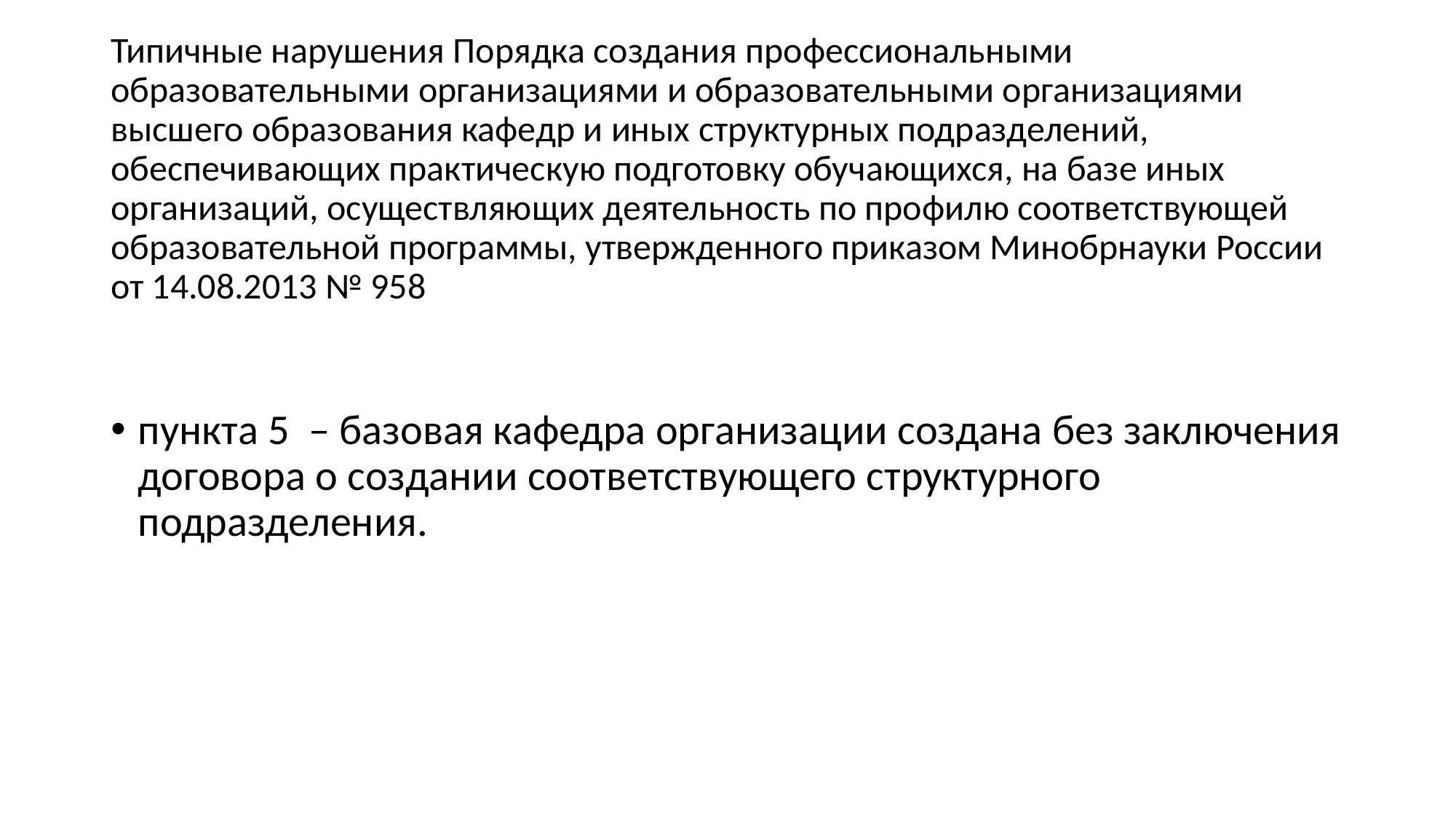

# Типичные нарушения Порядка создания профессиональными образовательными организациями и образовательными организациями высшего образования кафедр и иных структурных подразделений, обеспечивающих практическую подготовку обучающихся, на базе иных организаций, осуществляющих деятельность по профилю соответствующей образовательной программы, утвержденного приказом Минобрнауки России от 14.08.2013 № 958
пункта 5  – базовая кафедра организации создана без заключения договора о создании соответствующего структурного подразделения.